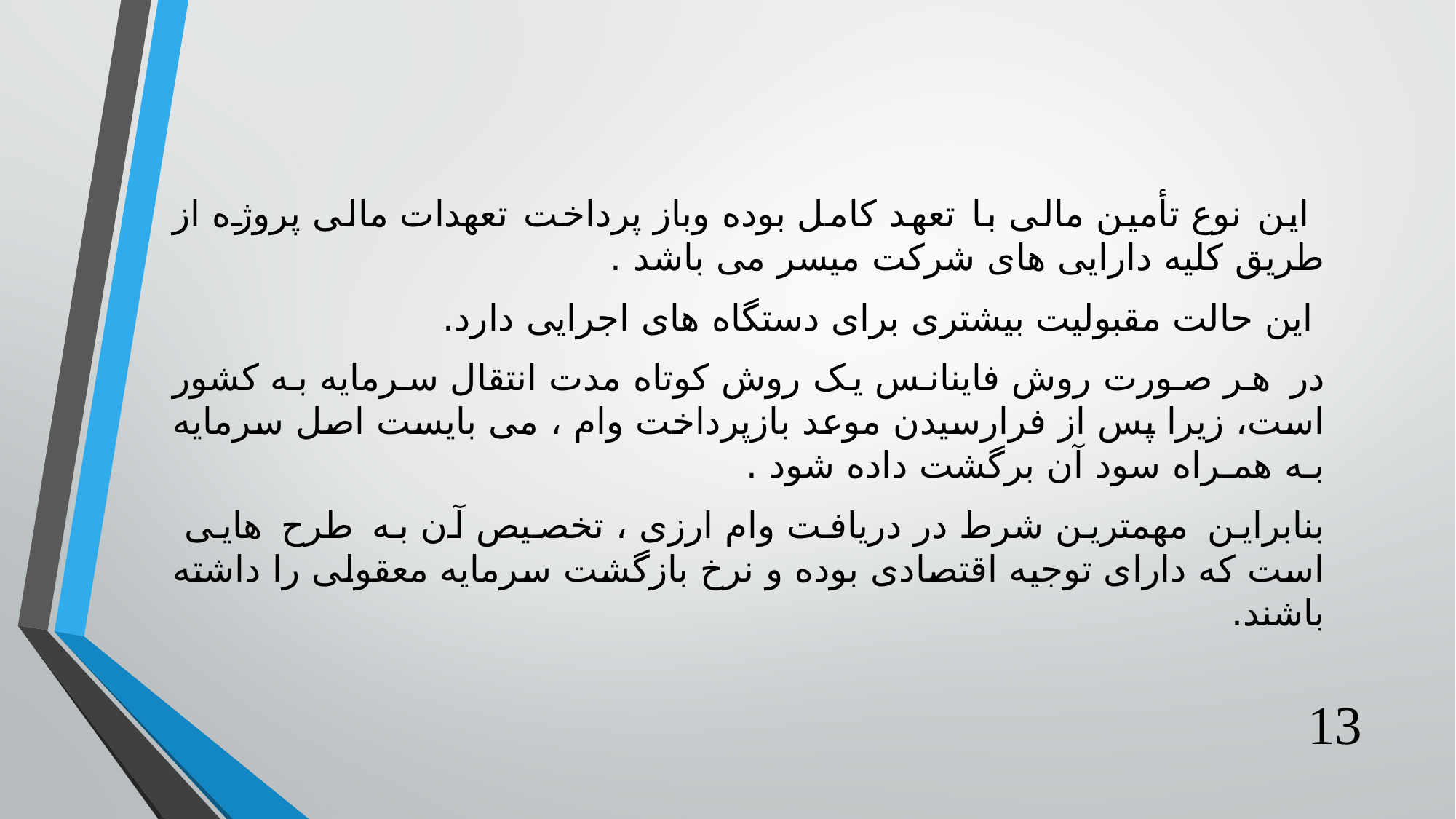

این نوع تأمین مالی با تعهد کامل بوده وباز پرداخت تعهدات مالی پروژه از طریق کلیه دارایی های شرکت میسر می باشد .
 این حالت مقبولیت بیشتری برای دستگاه های اجرایی دارد.
در هر صورت روش فاینانس یک روش کوتاه مدت انتقال سرمایه به کشور است، زیرا پس از فرارسیدن موعد بازپرداخت وام ، می بایست اصل سرمایه بـه همـراه سود آن برگشت داده شود .
بنابراین مهمترین شرط در دریافت وام ارزی ، تخصیص آن به طرح هایی  است که دارای توجیه اقتصادی بوده و نرخ بازگشت سرمایه معقولی را داشته باشند.
13